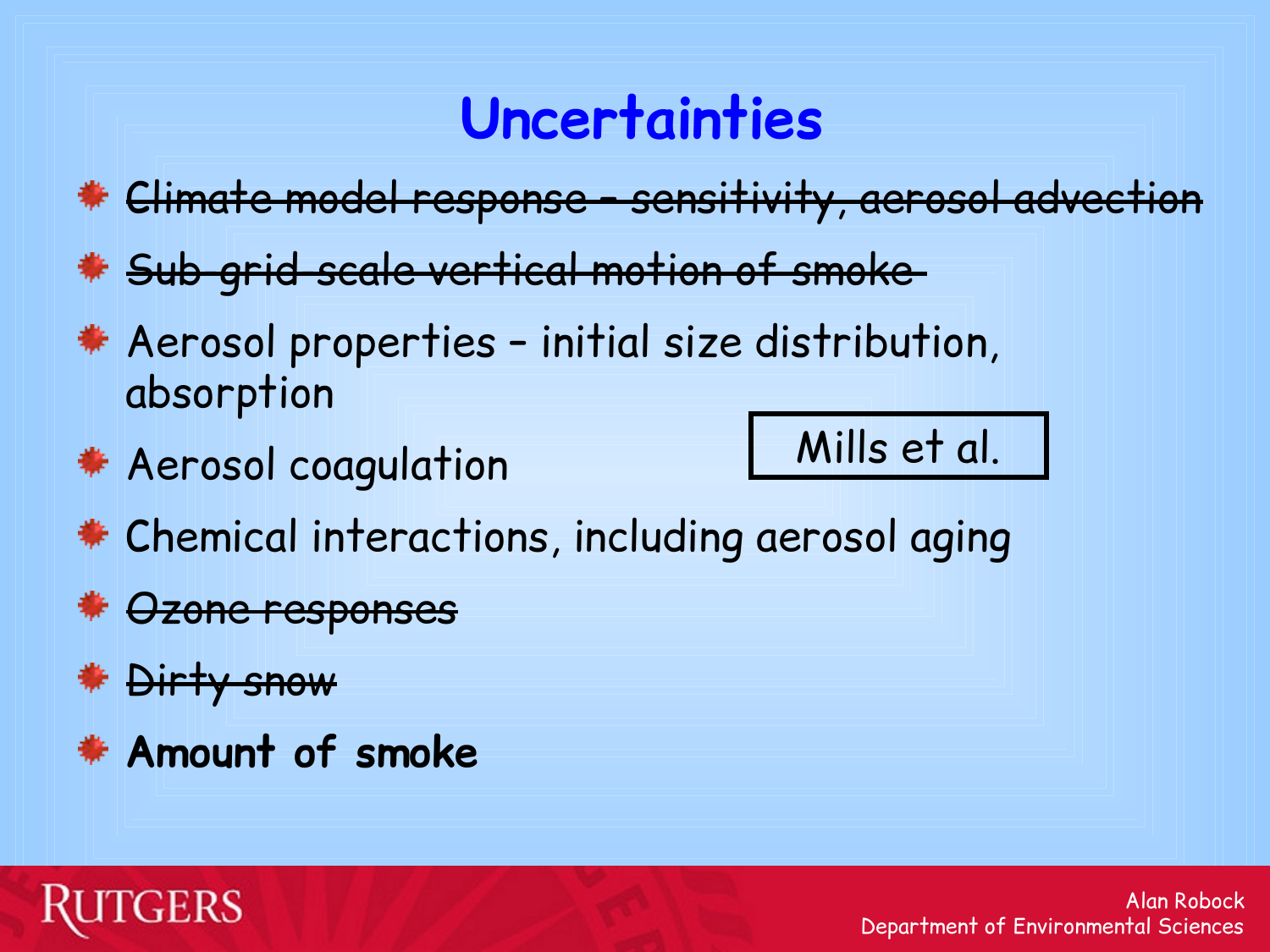

Uncertainties
Climate model response – sensitivity, aerosol advection
Sub-grid-scale vertical motion of smoke
Aerosol properties – initial size distribution, absorption
Aerosol coagulation
Chemical interactions, including aerosol aging
Ozone responses
Dirty snow
Amount of smoke
Mills et al.